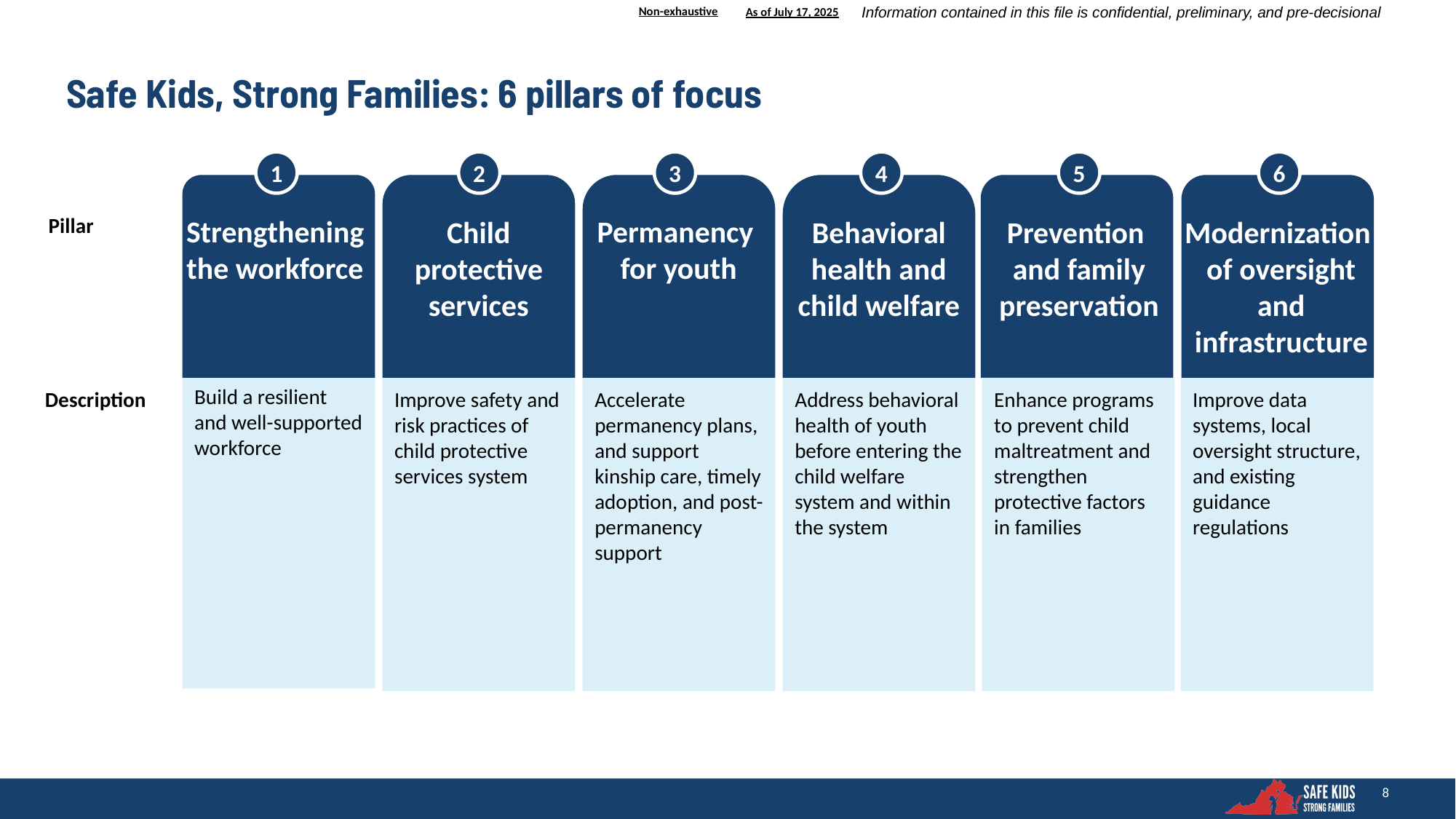

As of July 17, 2025
# Safe Kids, Strong Families: 6 pillars of focus
1
2
3
4
5
6

Strengthening
the workforce
Child protective services
Behavioral health and child welfare
Prevention  and family preservation
Modernization
of oversight and infrastructure

Pillar
Permanency
for youth

Build a resilient and well-supported workforce
Description
Improve safety and risk practices of child protective services system
Accelerate permanency plans, and support kinship care, timely adoption, and post-permanency support
Address behavioral health of youth before entering the child welfare system and within the system
Enhance programs to prevent child maltreatment and strengthen protective factors in families

Improve data systems, local oversight structure, and existing guidance regulations